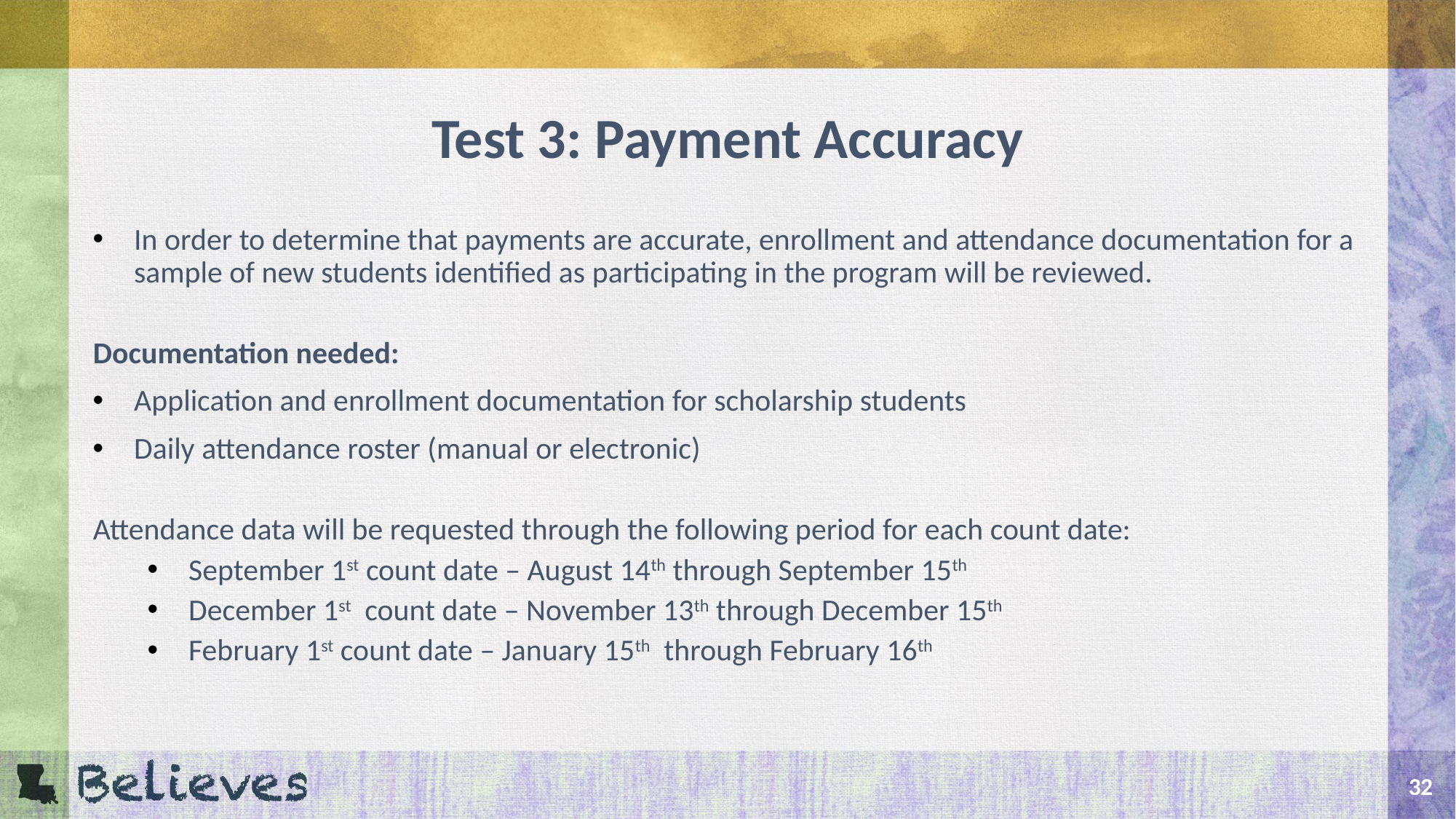

# Test 3: Payment Accuracy
In order to determine that payments are accurate, enrollment and attendance documentation for a sample of new students identified as participating in the program will be reviewed.
Documentation needed:
Application and enrollment documentation for scholarship students
Daily attendance roster (manual or electronic)
Attendance data will be requested through the following period for each count date:
September 1st count date – August 14th through September 15th
December 1st  count date – November 13th through December 15th
February 1st count date – January 15th  through February 16th